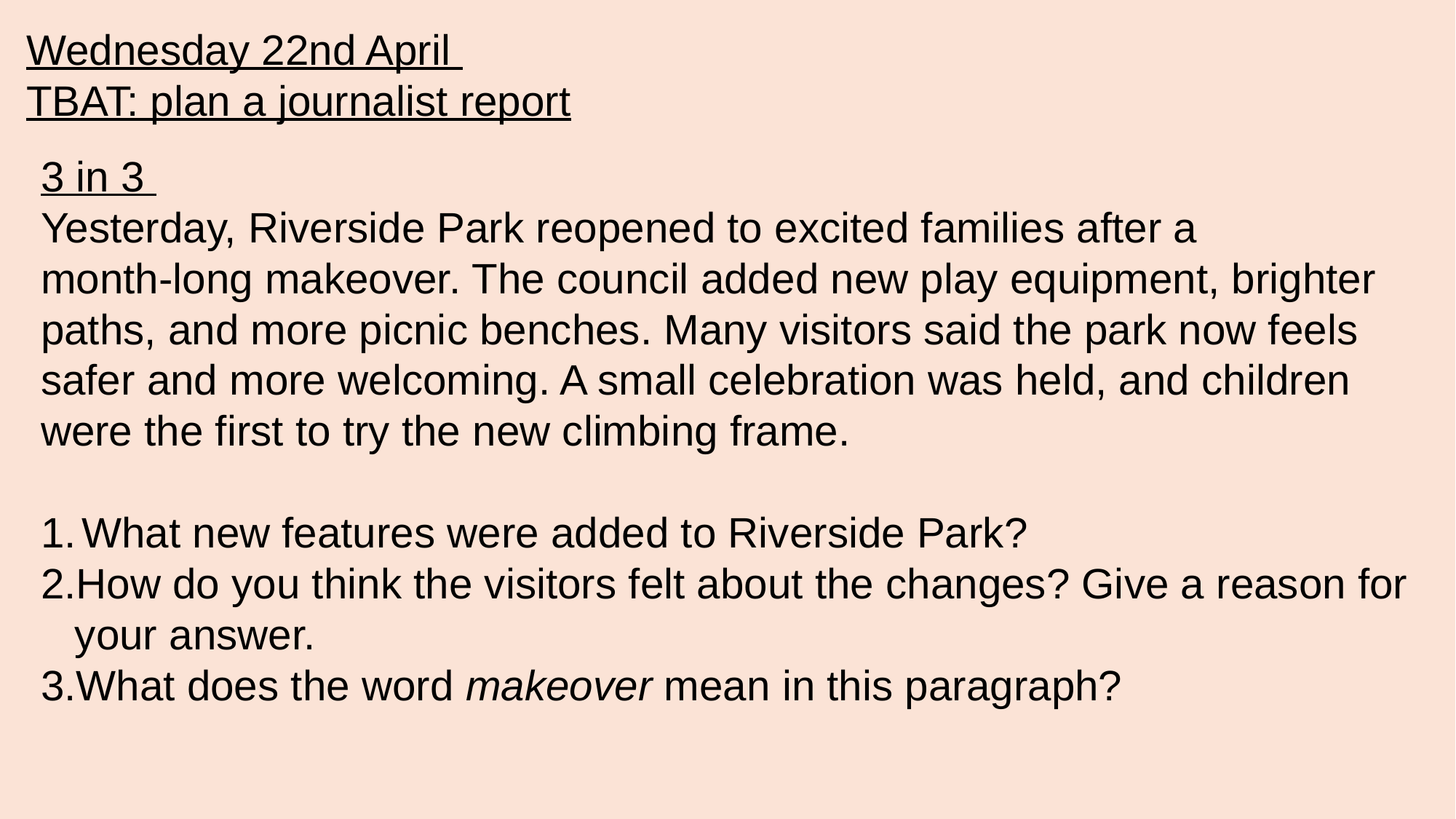

Wednesday 22nd April
TBAT: plan a journalist report
3 in 3
Yesterday, Riverside Park reopened to excited families after a month‑long makeover. The council added new play equipment, brighter paths, and more picnic benches. Many visitors said the park now feels safer and more welcoming. A small celebration was held, and children were the first to try the new climbing frame.

What new features were added to Riverside Park?
How do you think the visitors felt about the changes? Give a reason for your answer.
What does the word makeover mean in this paragraph?